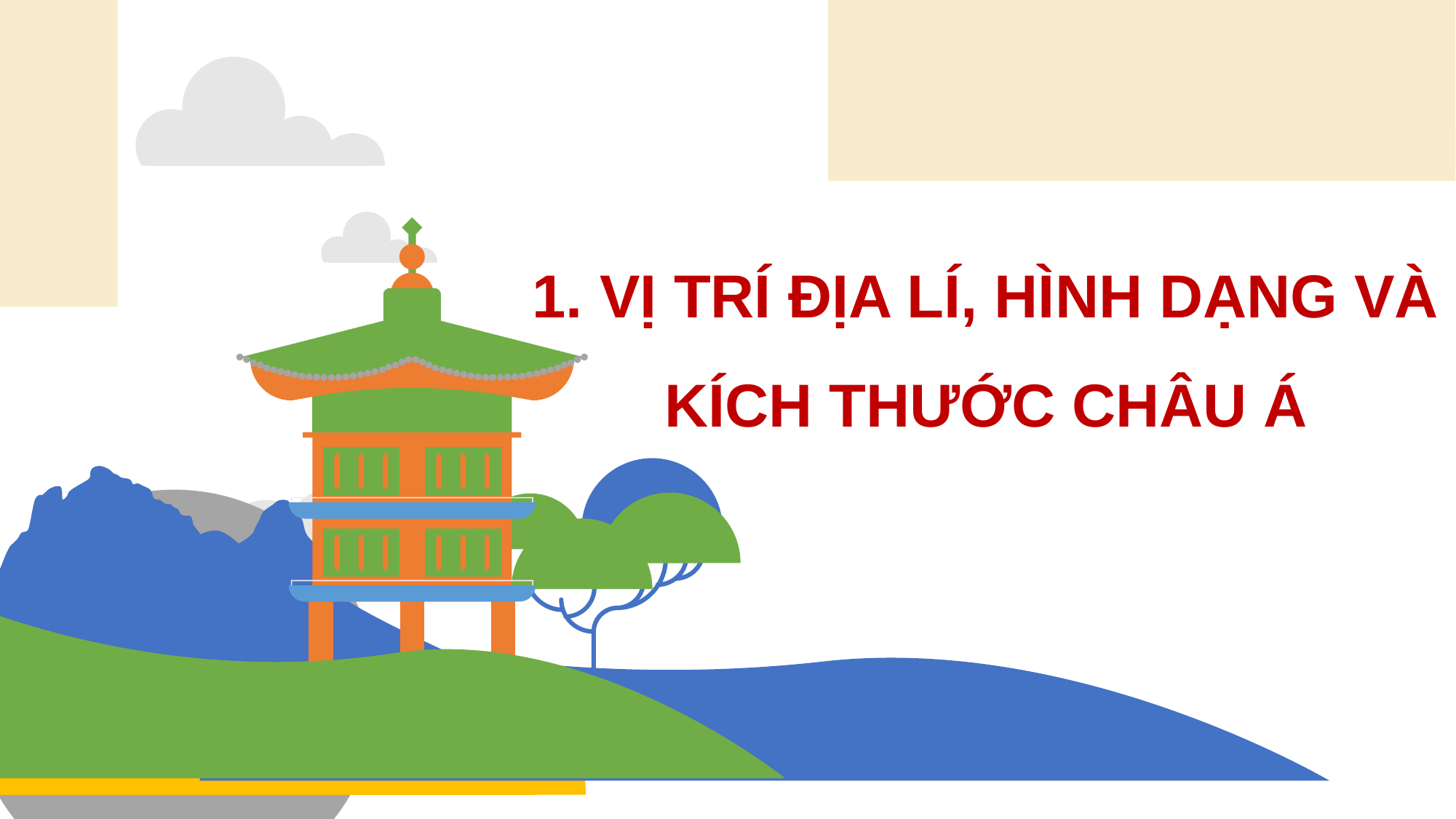

1. VỊ TRÍ ĐỊA LÍ, HÌNH DẠNG VÀ KÍCH THƯỚC CHÂU Á